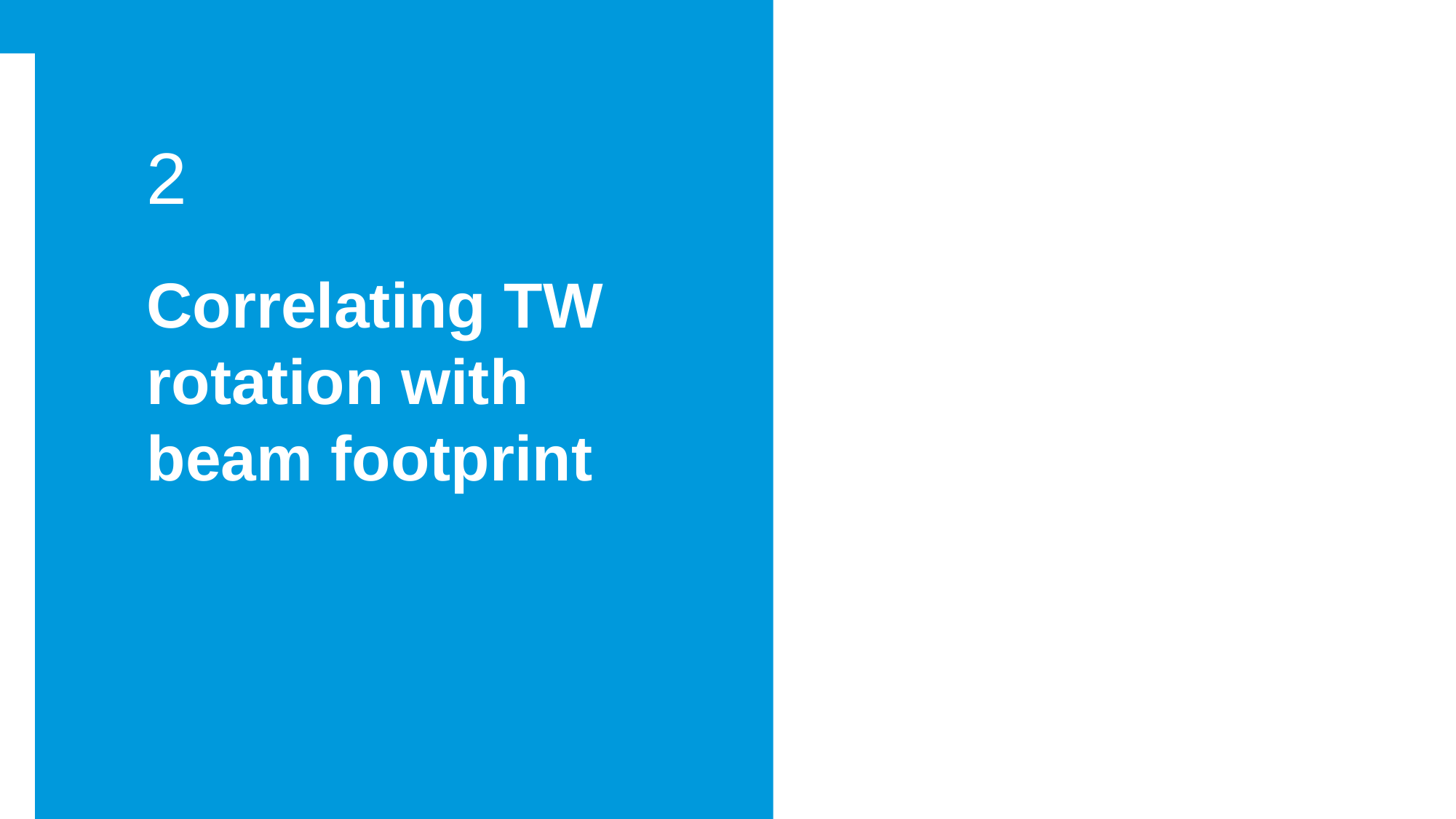

2
Correlating TW rotation with beam footprint